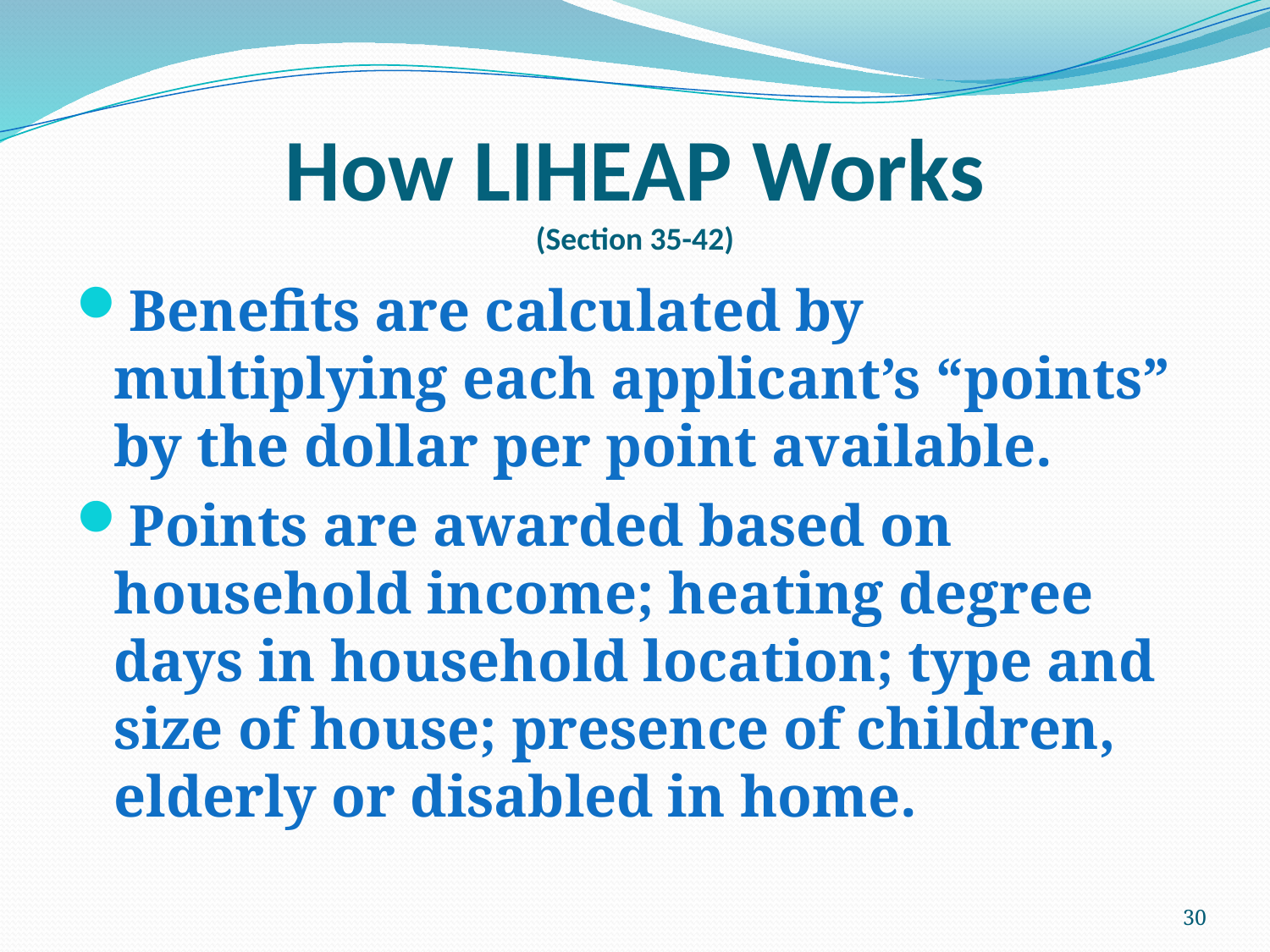

# How LIHEAP Works (Section 35-42)
Benefits are calculated by multiplying each applicant’s “points” by the dollar per point available.
Points are awarded based on household income; heating degree days in household location; type and size of house; presence of children, elderly or disabled in home.

30